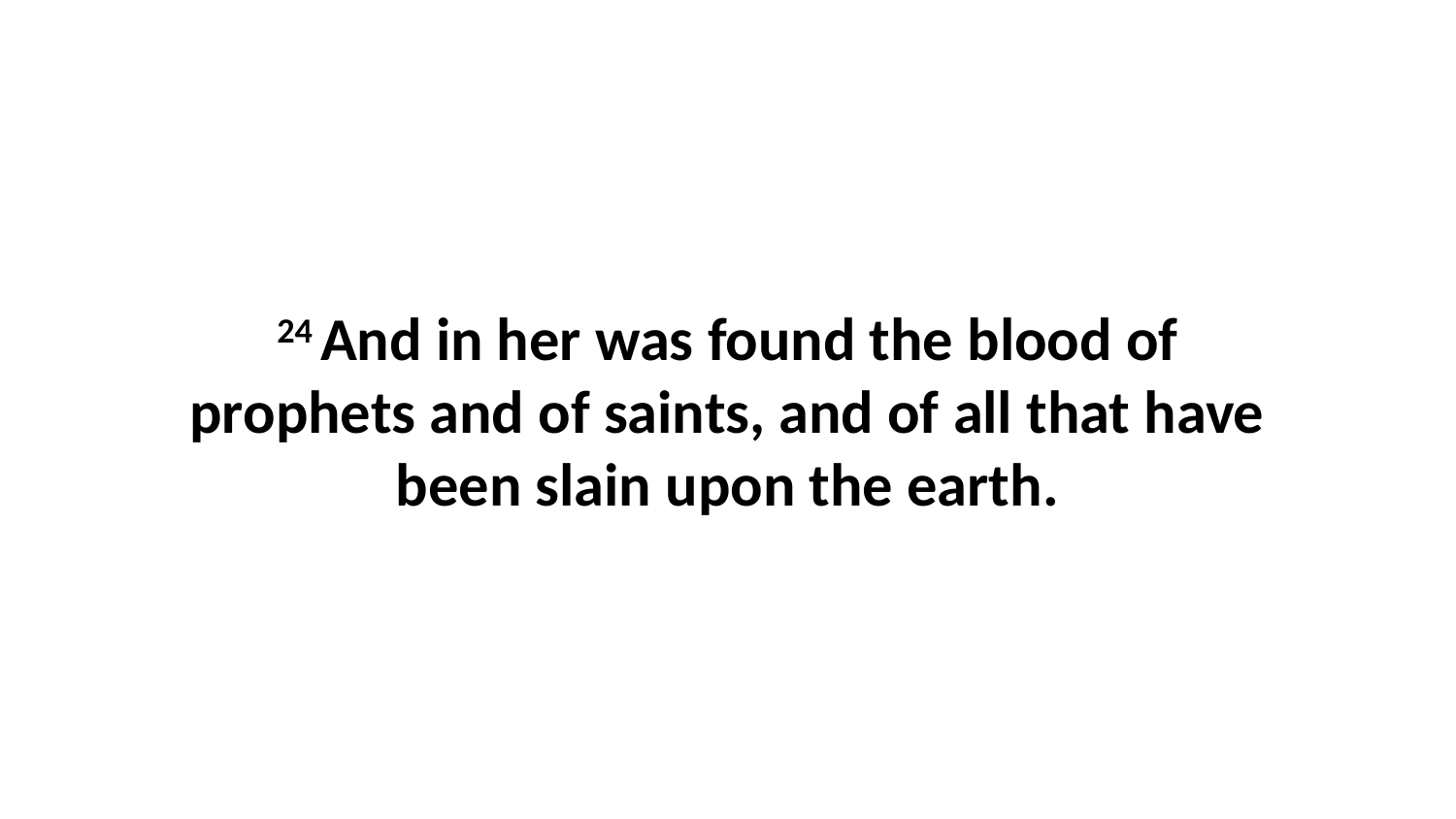

24 And in her was found the blood of prophets and of saints, and of all that have been slain upon the earth.